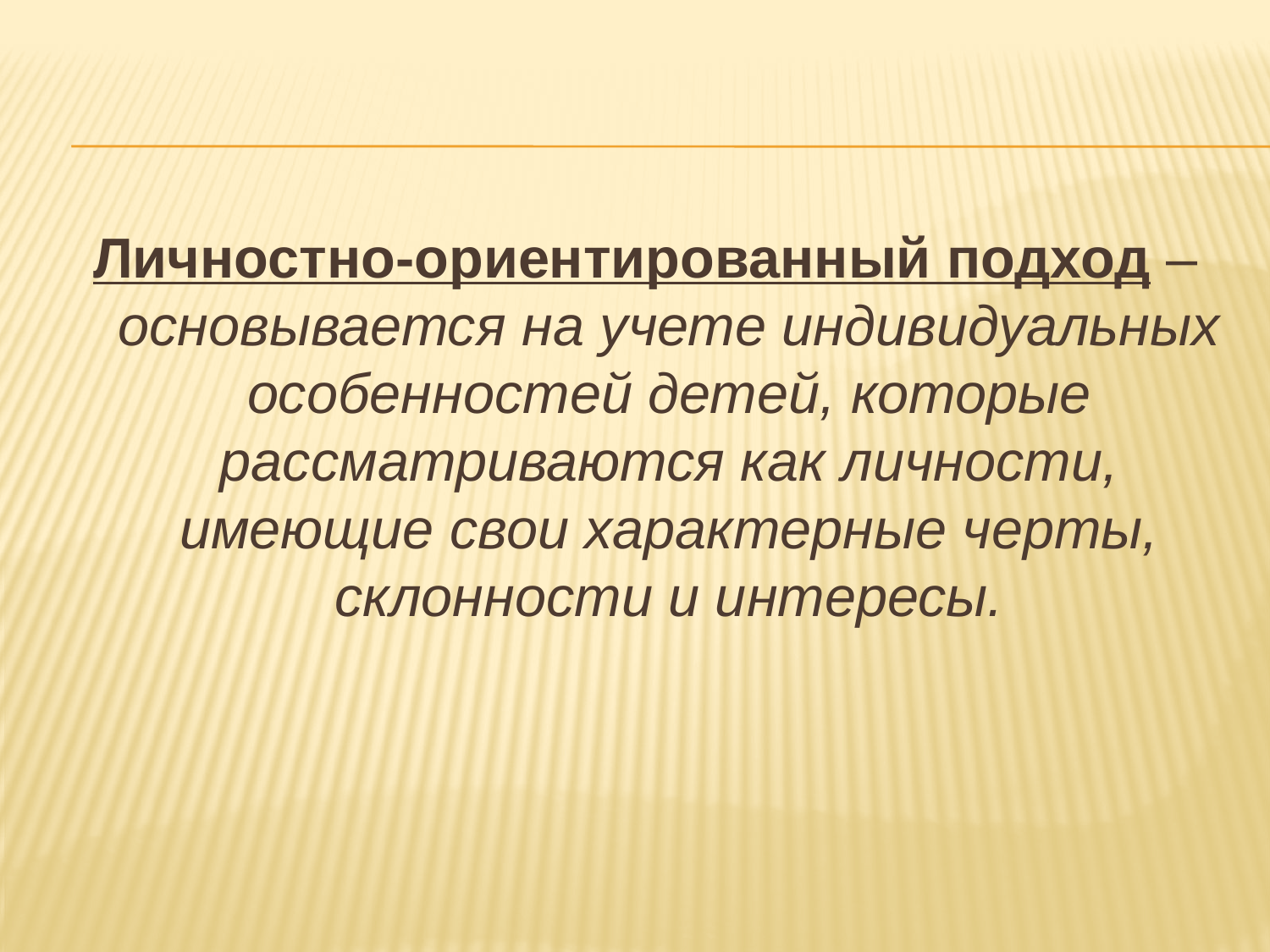

#
Личностно-ориентированный подход – основывается на учете индивидуальных особенностей детей, которые рассматриваются как личности, имеющие свои характерные черты, склонности и интересы.